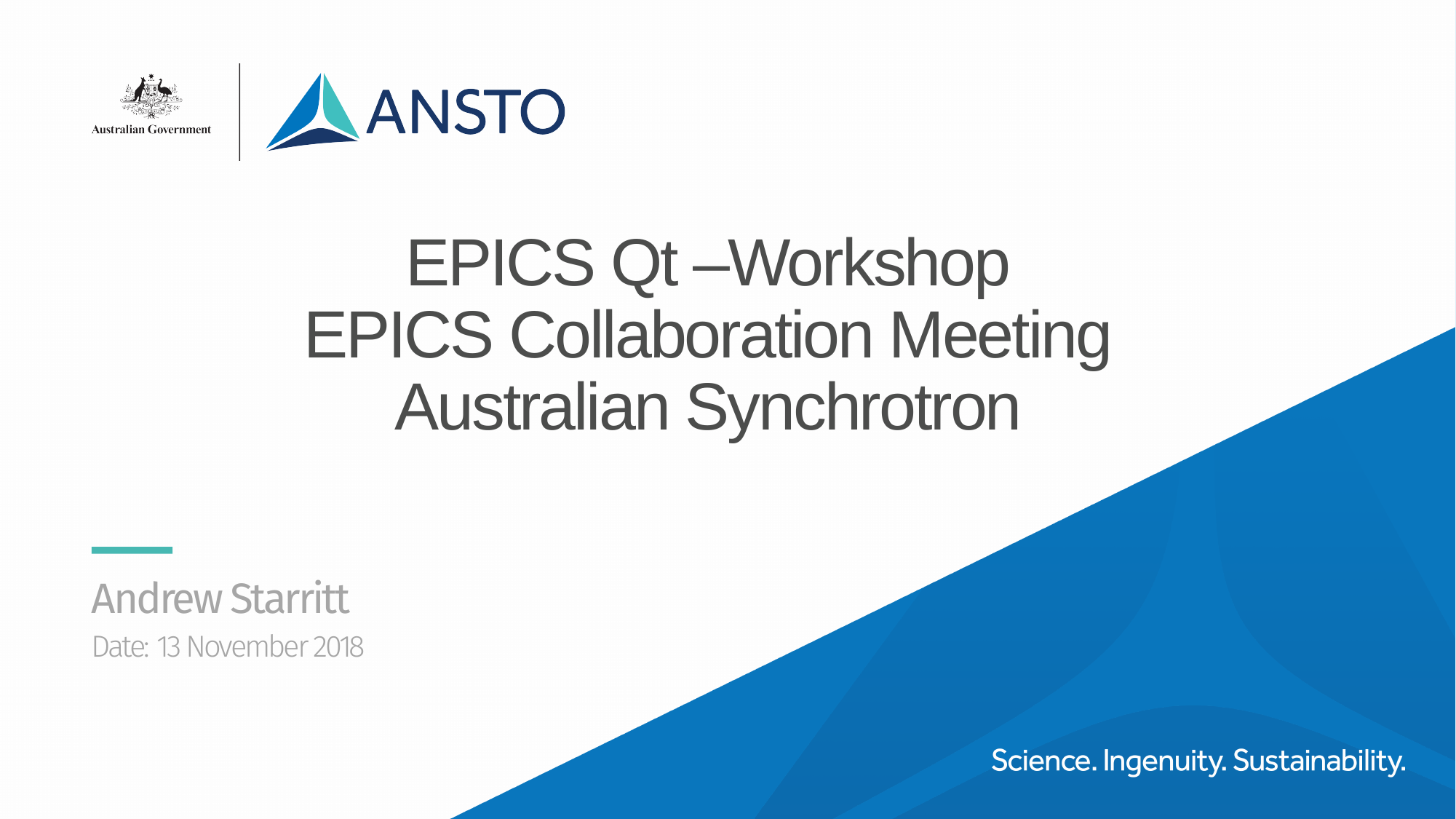

# EPICS Qt –Workshop EPICS Collaboration Meeting Australian Synchrotron

Andrew Starritt
Date: 13 November 2018